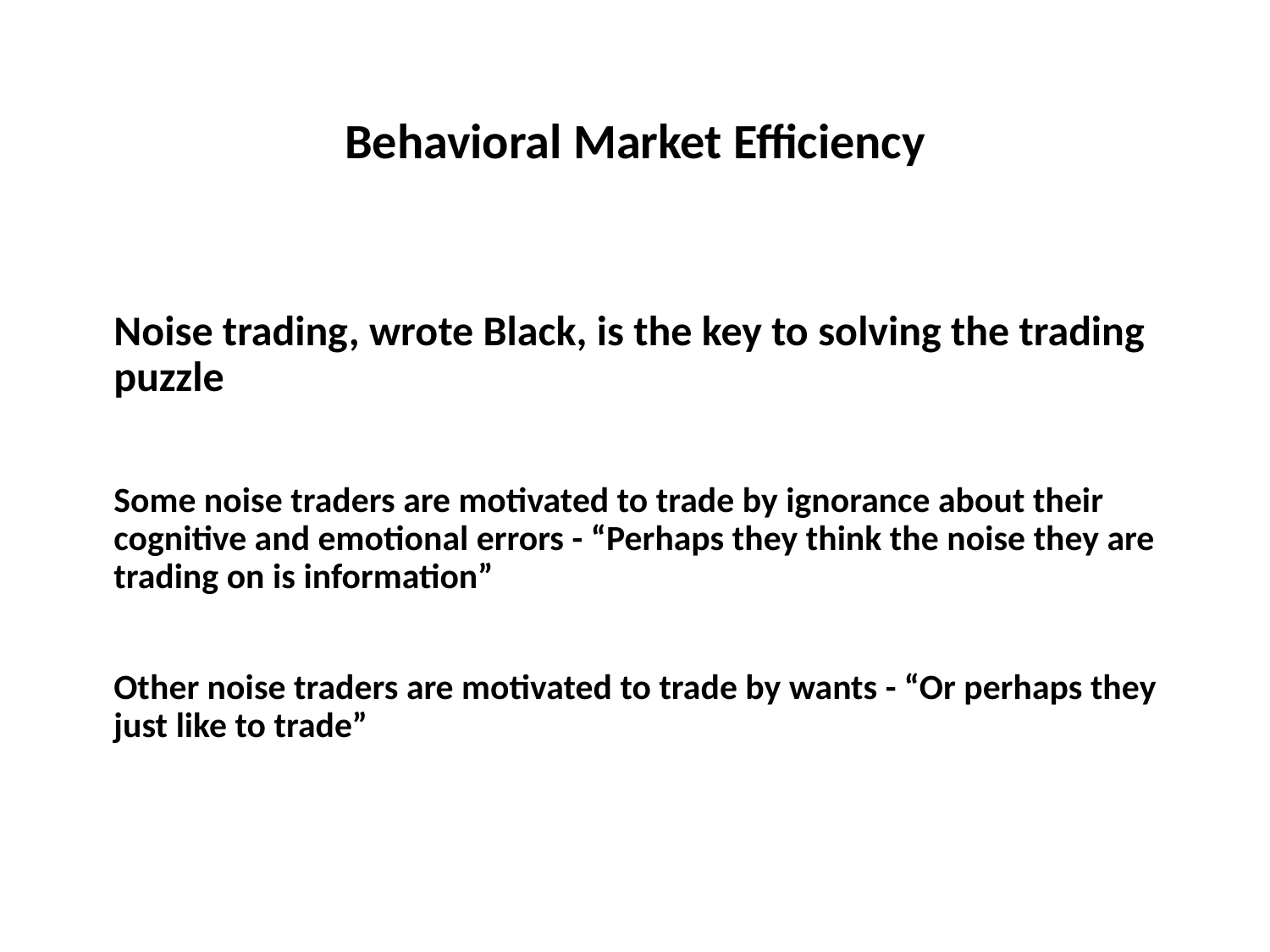

# Behavioral Market Efficiency

Noise trading, wrote Black, is the key to solving the trading puzzle

Some noise traders are motivated to trade by ignorance about their cognitive and emotional errors - “Perhaps they think the noise they are trading on is information”

Other noise traders are motivated to trade by wants - “Or perhaps they just like to trade”